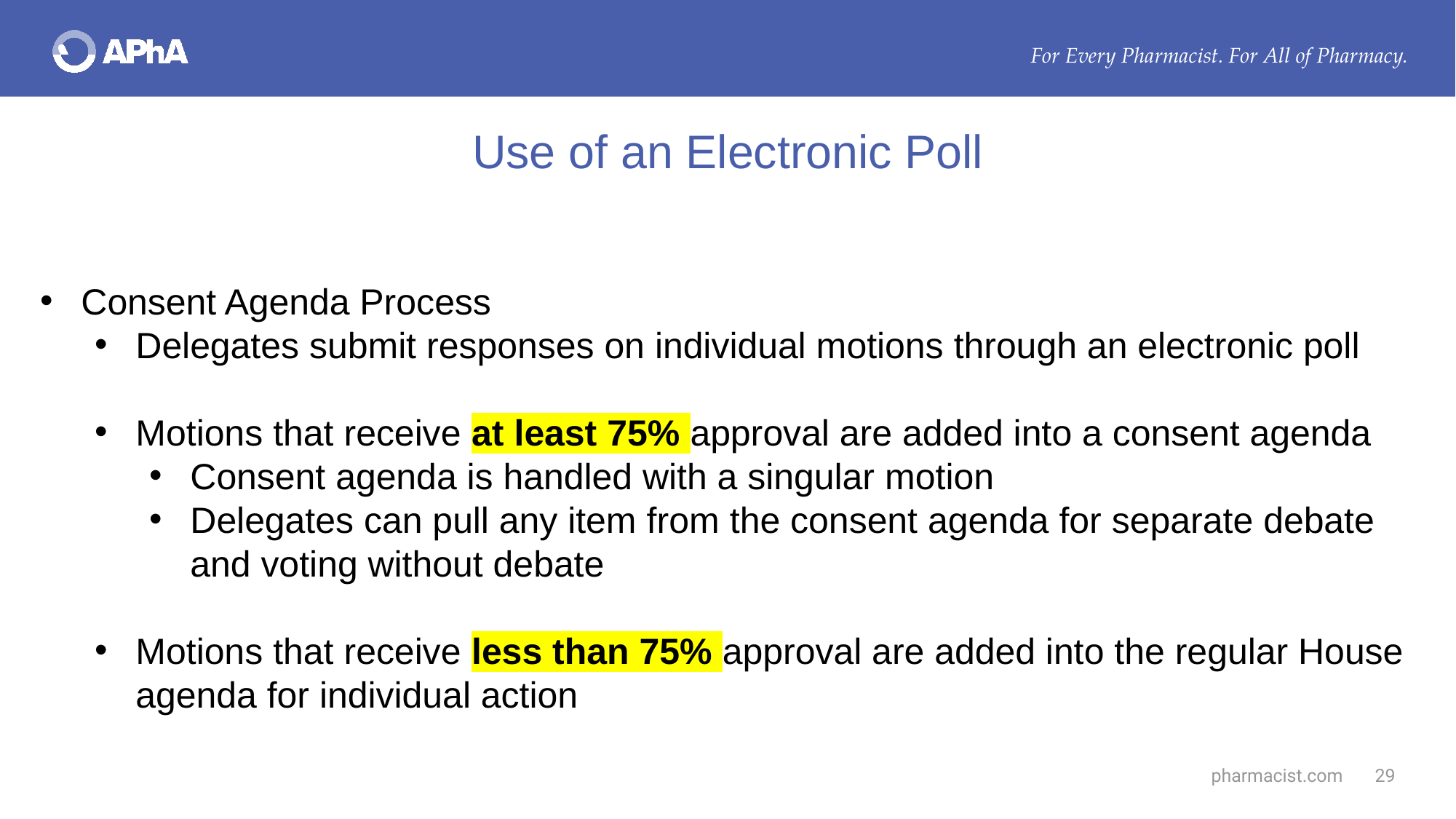

# Use of an Electronic Poll
Consent Agenda Process
Delegates submit responses on individual motions through an electronic poll

Motions that receive at least 75% approval are added into a consent agenda
Consent agenda is handled with a singular motion
Delegates can pull any item from the consent agenda for separate debate and voting without debate

Motions that receive less than 75% approval are added into the regular House agenda for individual action
pharmacist.com
29